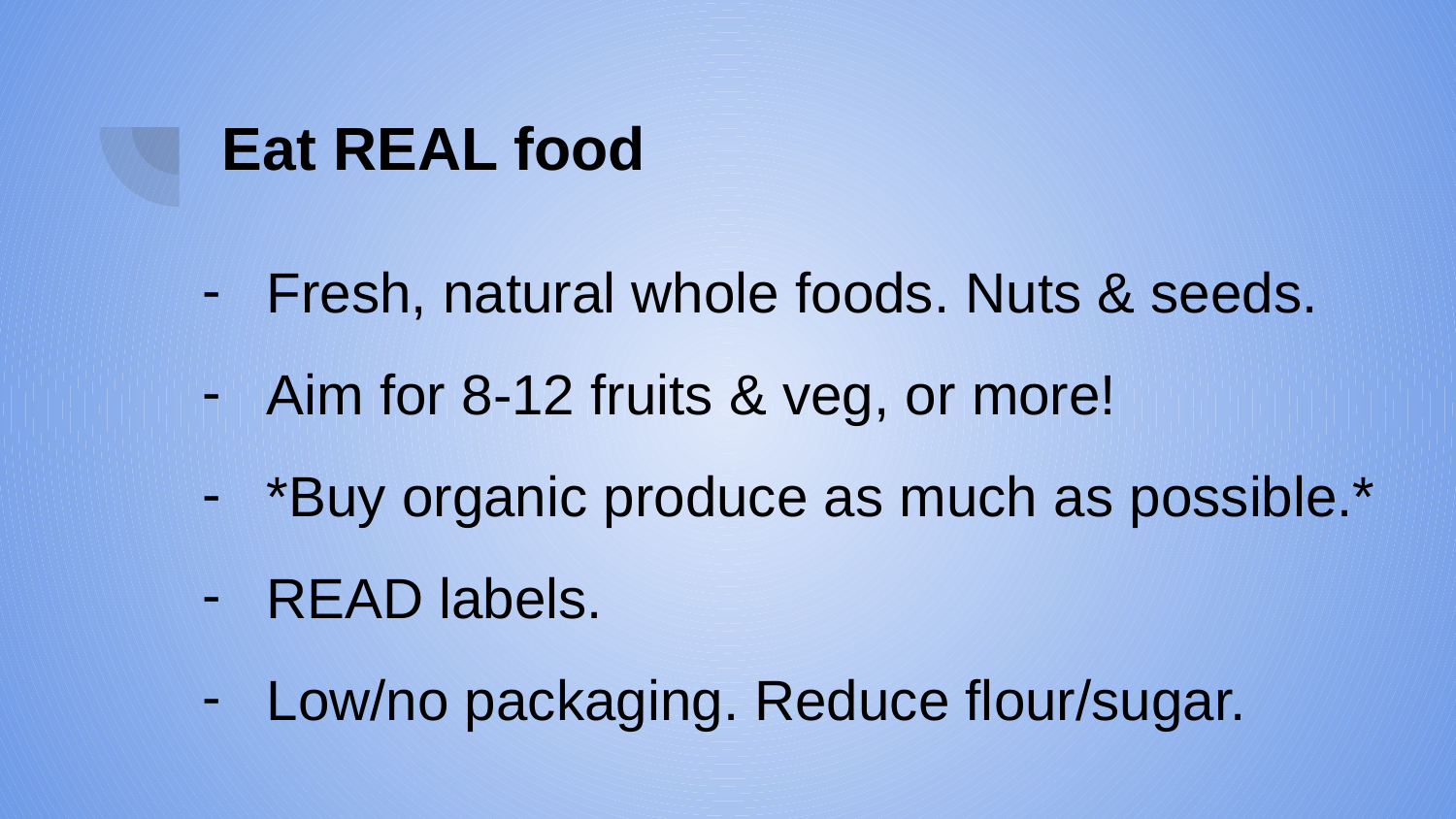

# Eat REAL food
Fresh, natural whole foods. Nuts & seeds.
Aim for 8-12 fruits & veg, or more!
*Buy organic produce as much as possible.*
READ labels.
Low/no packaging. Reduce flour/sugar.